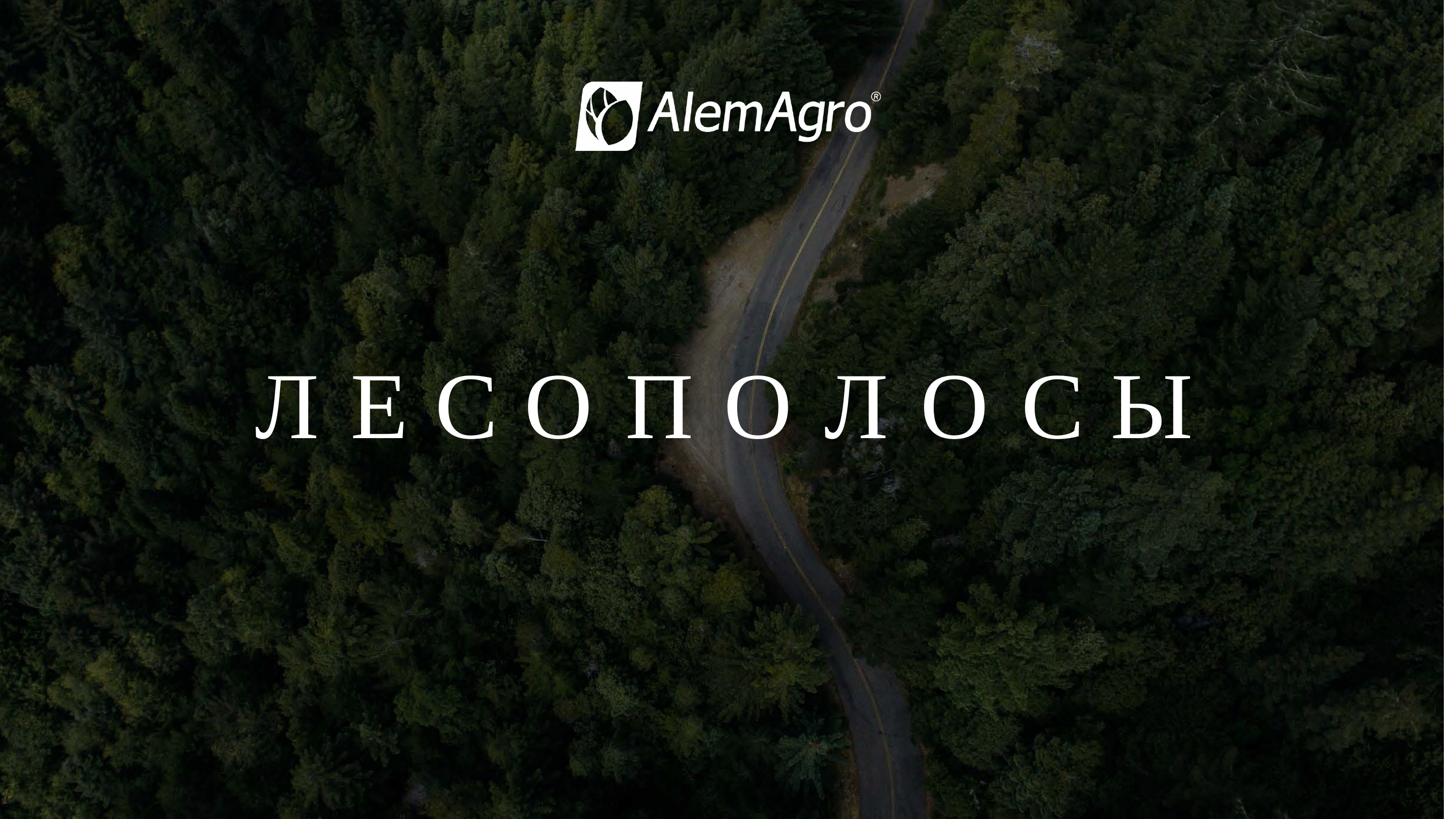

# Л Е С О П О Л О С Ы